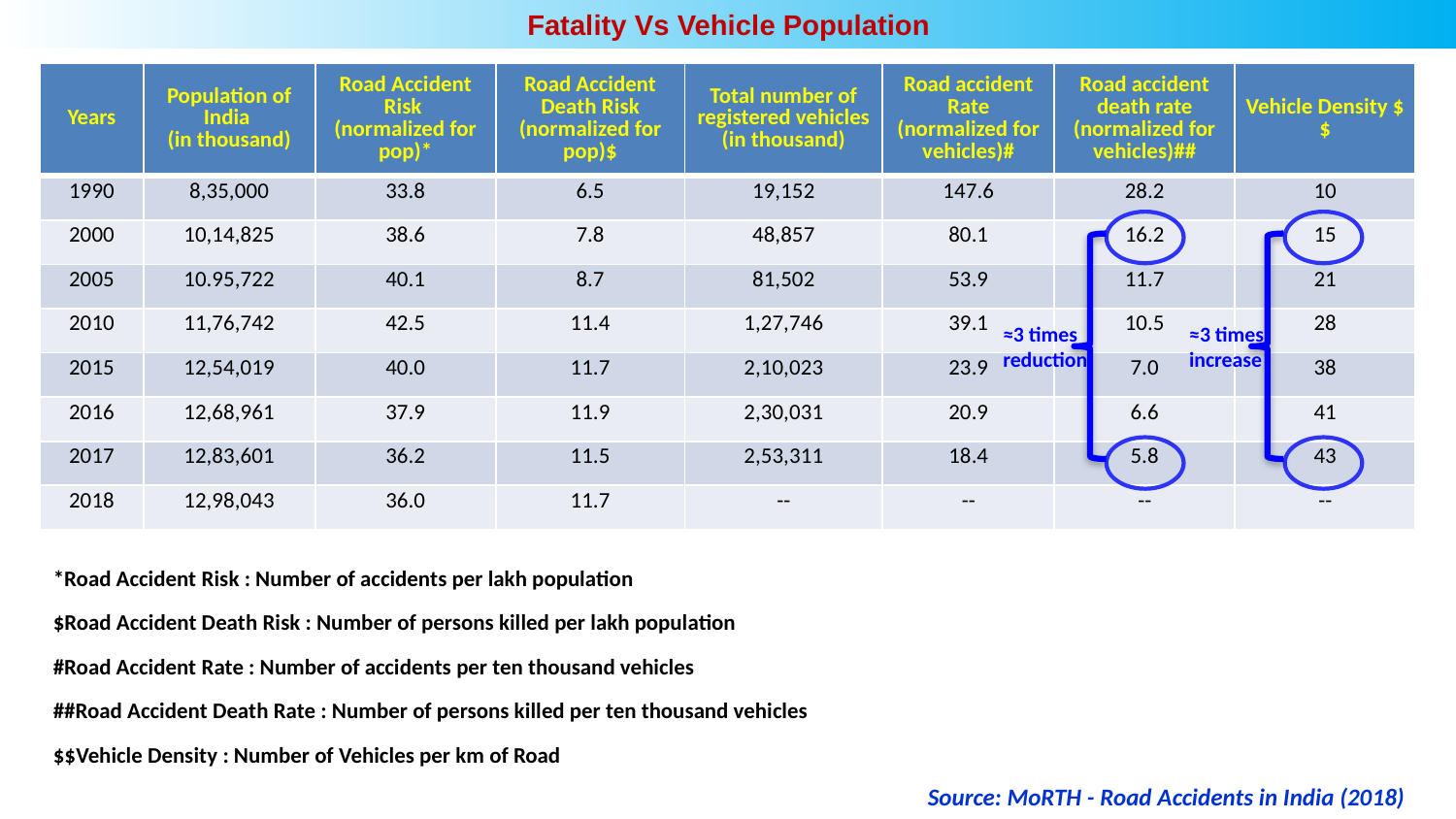

Fatality Vs Vehicle Population
| Years | Population of India (in thousand) | Road Accident Risk (normalized for pop)\* | Road Accident Death Risk (normalized for pop)$ | Total number of registered vehicles (in thousand) | Road accident Rate (normalized for vehicles)# | Road accident death rate (normalized for vehicles)## | Vehicle Density $$ |
| --- | --- | --- | --- | --- | --- | --- | --- |
| 1990 | 8,35,000 | 33.8 | 6.5 | 19,152 | 147.6 | 28.2 | 10 |
| 2000 | 10,14,825 | 38.6 | 7.8 | 48,857 | 80.1 | 16.2 | 15 |
| 2005 | 10.95,722 | 40.1 | 8.7 | 81,502 | 53.9 | 11.7 | 21 |
| 2010 | 11,76,742 | 42.5 | 11.4 | 1,27,746 | 39.1 | 10.5 | 28 |
| 2015 | 12,54,019 | 40.0 | 11.7 | 2,10,023 | 23.9 | 7.0 | 38 |
| 2016 | 12,68,961 | 37.9 | 11.9 | 2,30,031 | 20.9 | 6.6 | 41 |
| 2017 | 12,83,601 | 36.2 | 11.5 | 2,53,311 | 18.4 | 5.8 | 43 |
| 2018 | 12,98,043 | 36.0 | 11.7 | -- | -- | -- | -- |

≈3 times reduction
≈3 times increase

| \*Road Accident Risk : Number of accidents per lakh population |
| --- |
| $Road Accident Death Risk : Number of persons killed per lakh population |
| #Road Accident Rate : Number of accidents per ten thousand vehicles |
| ##Road Accident Death Rate : Number of persons killed per ten thousand vehicles |
| $$Vehicle Density : Number of Vehicles per km of Road |
Source: MoRTH - Road Accidents in India (2018)